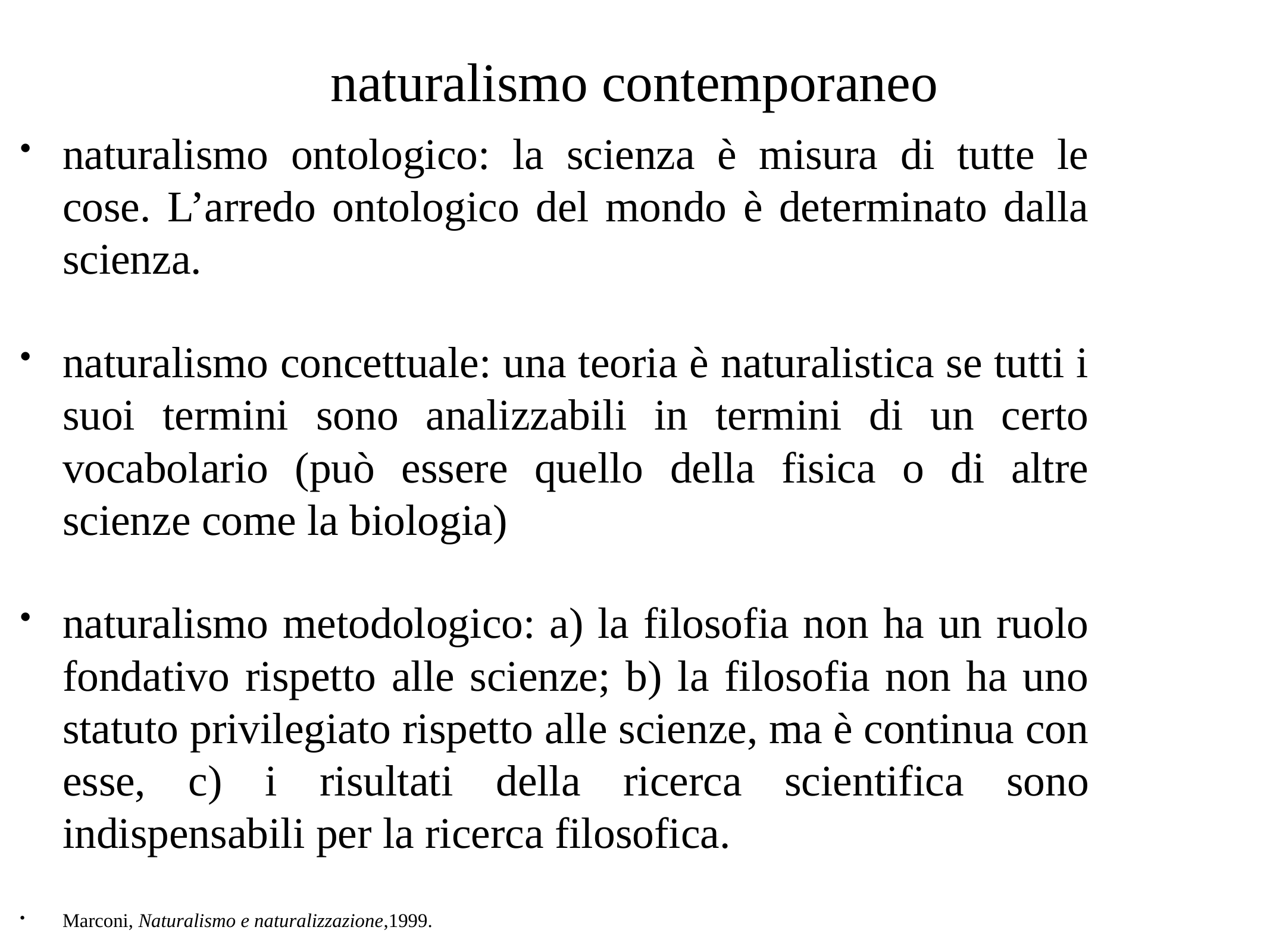

# naturalismo contemporaneo
naturalismo ontologico: la scienza è misura di tutte le cose. L’arredo ontologico del mondo è determinato dalla scienza.
naturalismo concettuale: una teoria è naturalistica se tutti i suoi termini sono analizzabili in termini di un certo vocabolario (può essere quello della fisica o di altre scienze come la biologia)
naturalismo metodologico: a) la filosofia non ha un ruolo fondativo rispetto alle scienze; b) la filosofia non ha uno statuto privilegiato rispetto alle scienze, ma è continua con esse, c) i risultati della ricerca scientifica sono indispensabili per la ricerca filosofica.
Marconi, Naturalismo e naturalizzazione,1999.